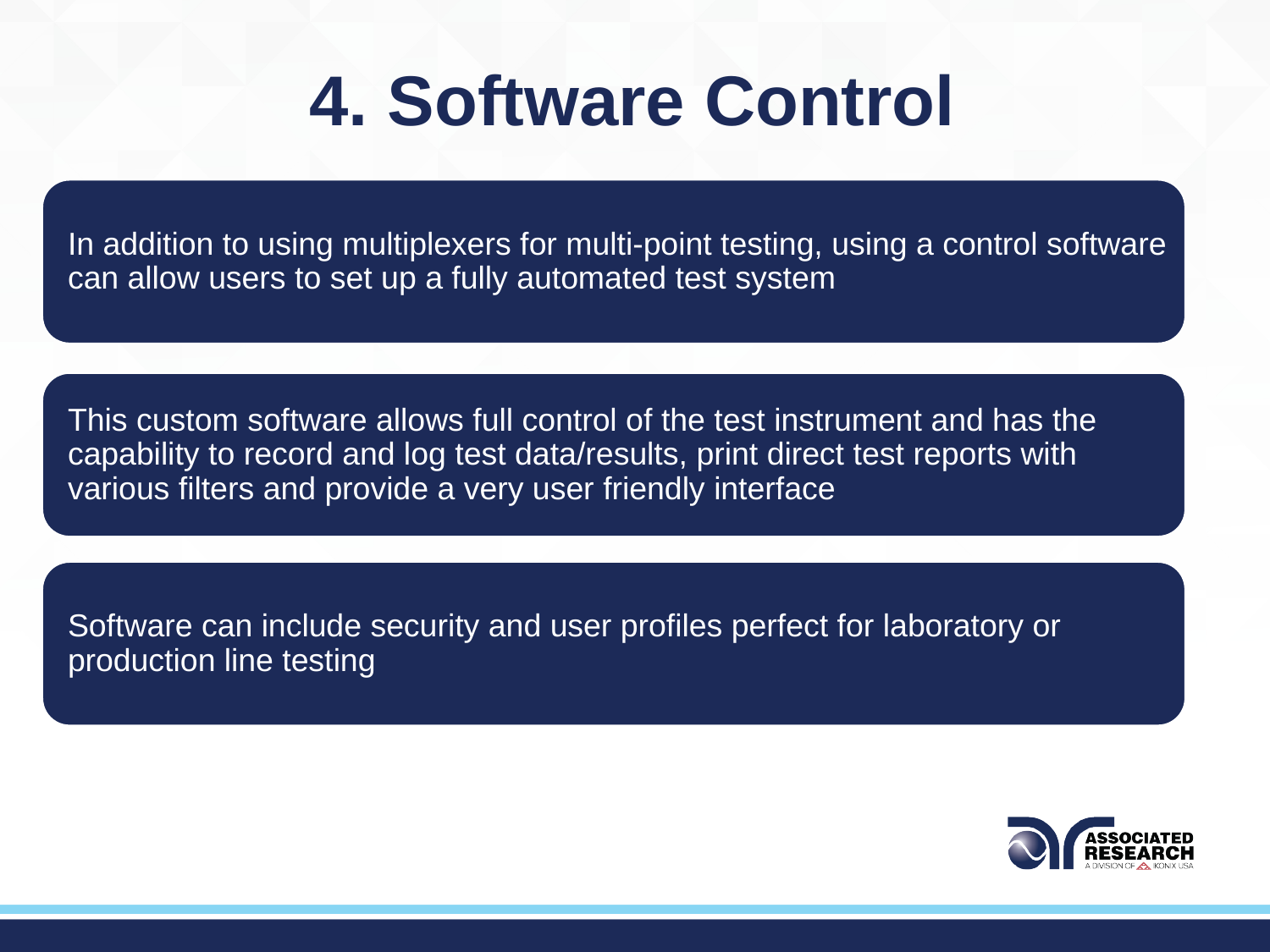

# 4. Software Control
In addition to using multiplexers for multi-point testing, using a control software can allow users to set up a fully automated test system
This custom software allows full control of the test instrument and has the capability to record and log test data/results, print direct test reports with various filters and provide a very user friendly interface
Software can include security and user profiles perfect for laboratory or production line testing